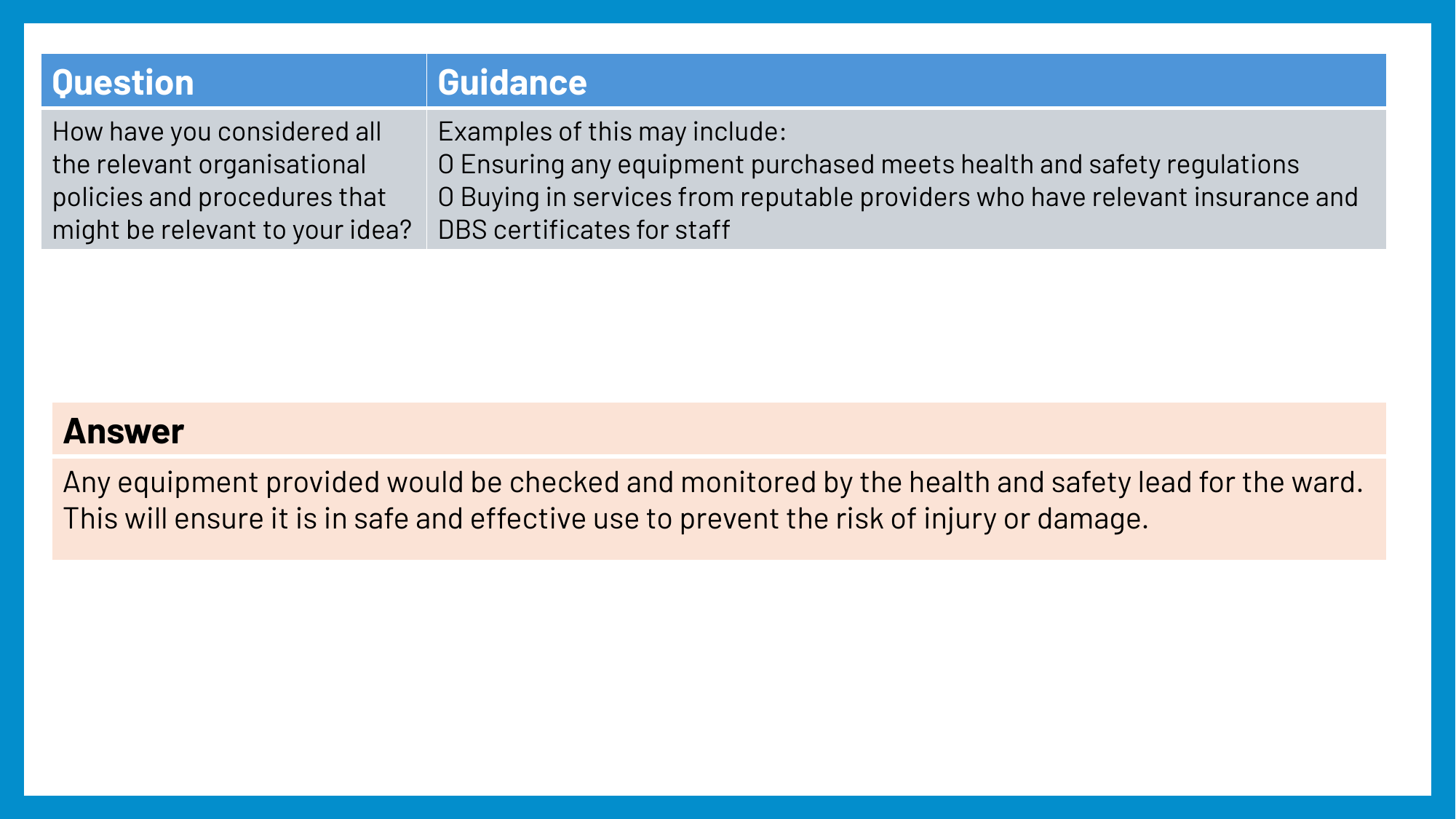

| Question | Guidance |
| --- | --- |
| How have you considered all the relevant organisational policies and procedures that might be relevant to your idea? | Examples of this may include: O Ensuring any equipment purchased meets health and safety regulations O Buying in services from reputable providers who have relevant insurance and DBS certificates for staff |
| Answer |
| --- |
| Any equipment provided would be checked and monitored by the health and safety lead for the ward. This will ensure it is in safe and effective use to prevent the risk of injury or damage. |